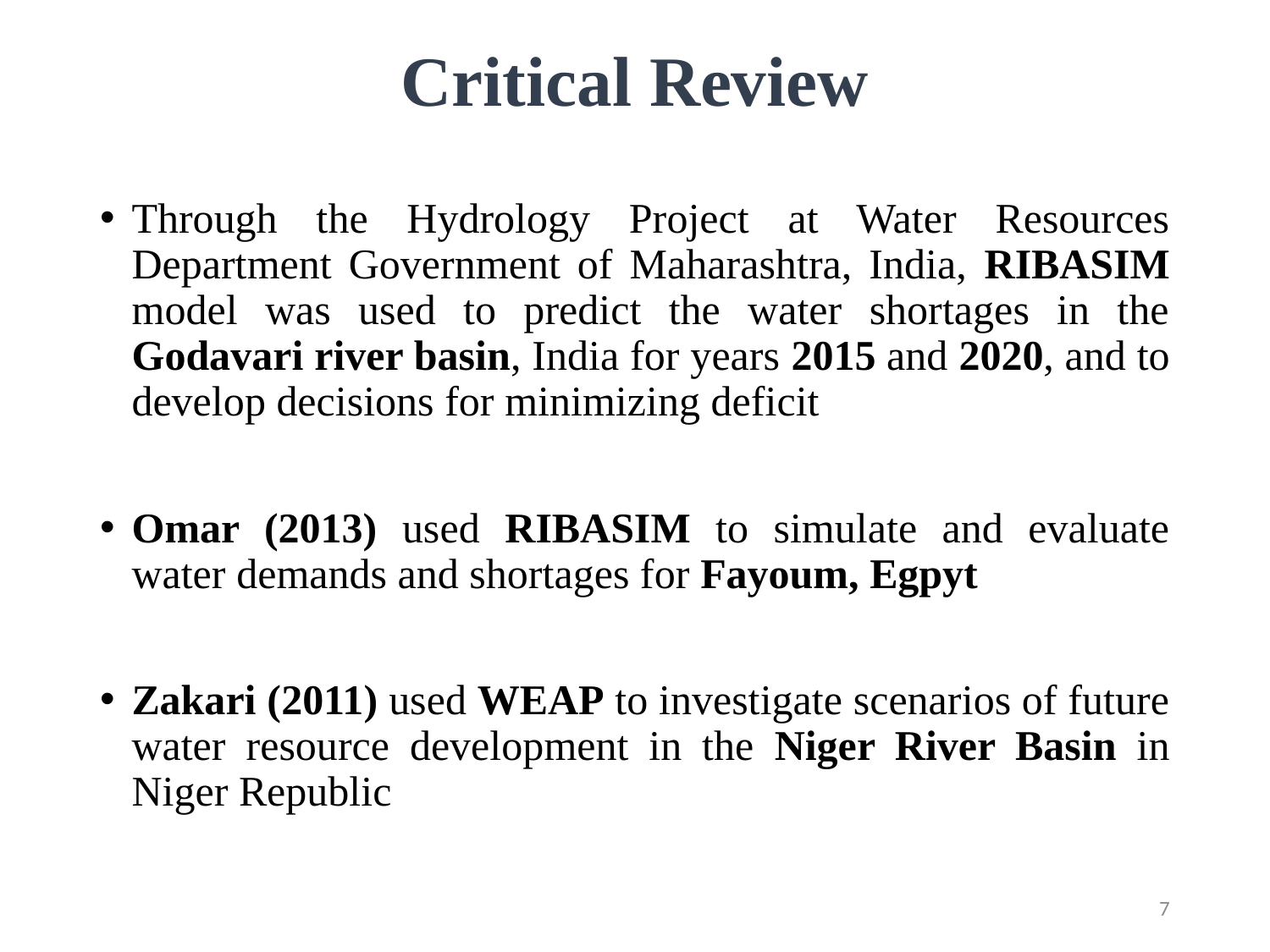

# Critical Review
Through the Hydrology Project at Water Resources Department Government of Maharashtra, India, RIBASIM model was used to predict the water shortages in the Godavari river basin, India for years 2015 and 2020, and to develop decisions for minimizing deficit

Omar (2013) used RIBASIM to simulate and evaluate water demands and shortages for Fayoum, Egpyt

Zakari (2011) used WEAP to investigate scenarios of future water resource development in the Niger River Basin in Niger Republic

7